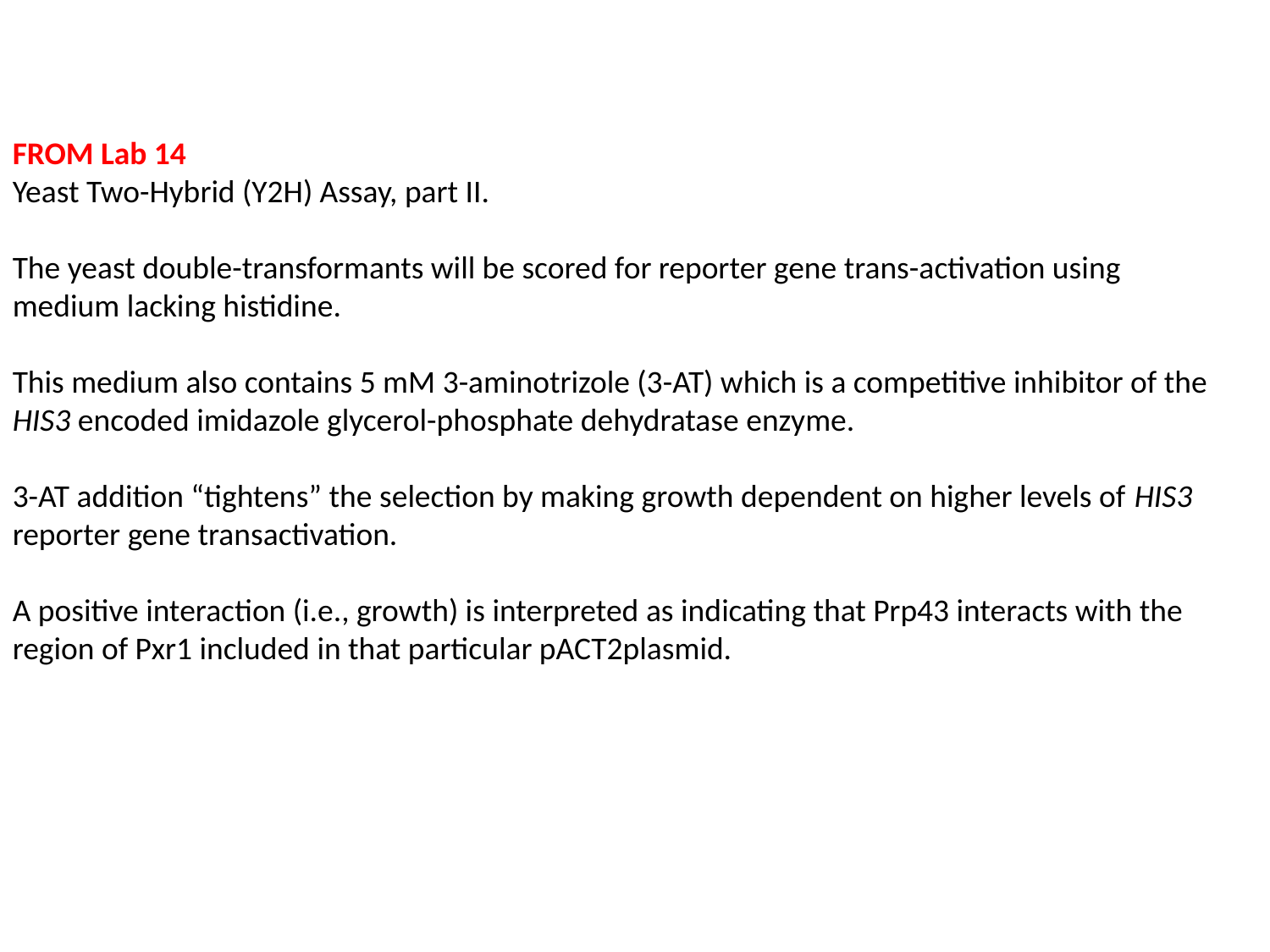

FROM Lab 14
Yeast Two-Hybrid (Y2H) Assay, part II.

The yeast double-transformants will be scored for reporter gene trans-activation using medium lacking histidine.

This medium also contains 5 mM 3-aminotrizole (3-AT) which is a competitive inhibitor of the HIS3 encoded imidazole glycerol-phosphate dehydratase enzyme.

3-AT addition “tightens” the selection by making growth dependent on higher levels of HIS3 reporter gene transactivation.

A positive interaction (i.e., growth) is interpreted as indicating that Prp43 interacts with the region of Pxr1 included in that particular pACT2plasmid.